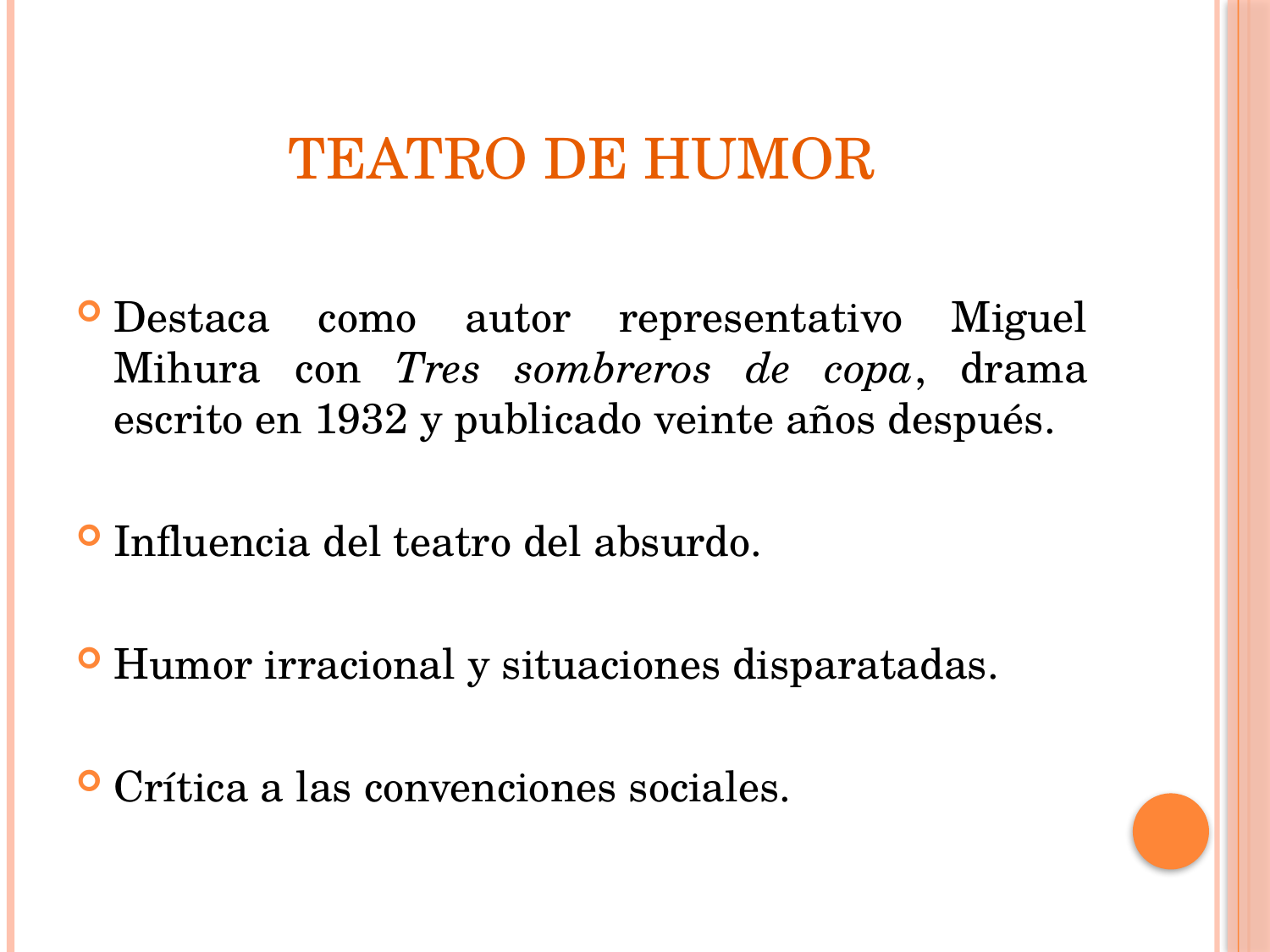

# Teatro de humor

Destaca como autor representativo Miguel Mihura con Tres sombreros de copa, drama escrito en 1932 y publicado veinte años después.

Influencia del teatro del absurdo.

Humor irracional y situaciones disparatadas.

Crítica a las convenciones sociales.